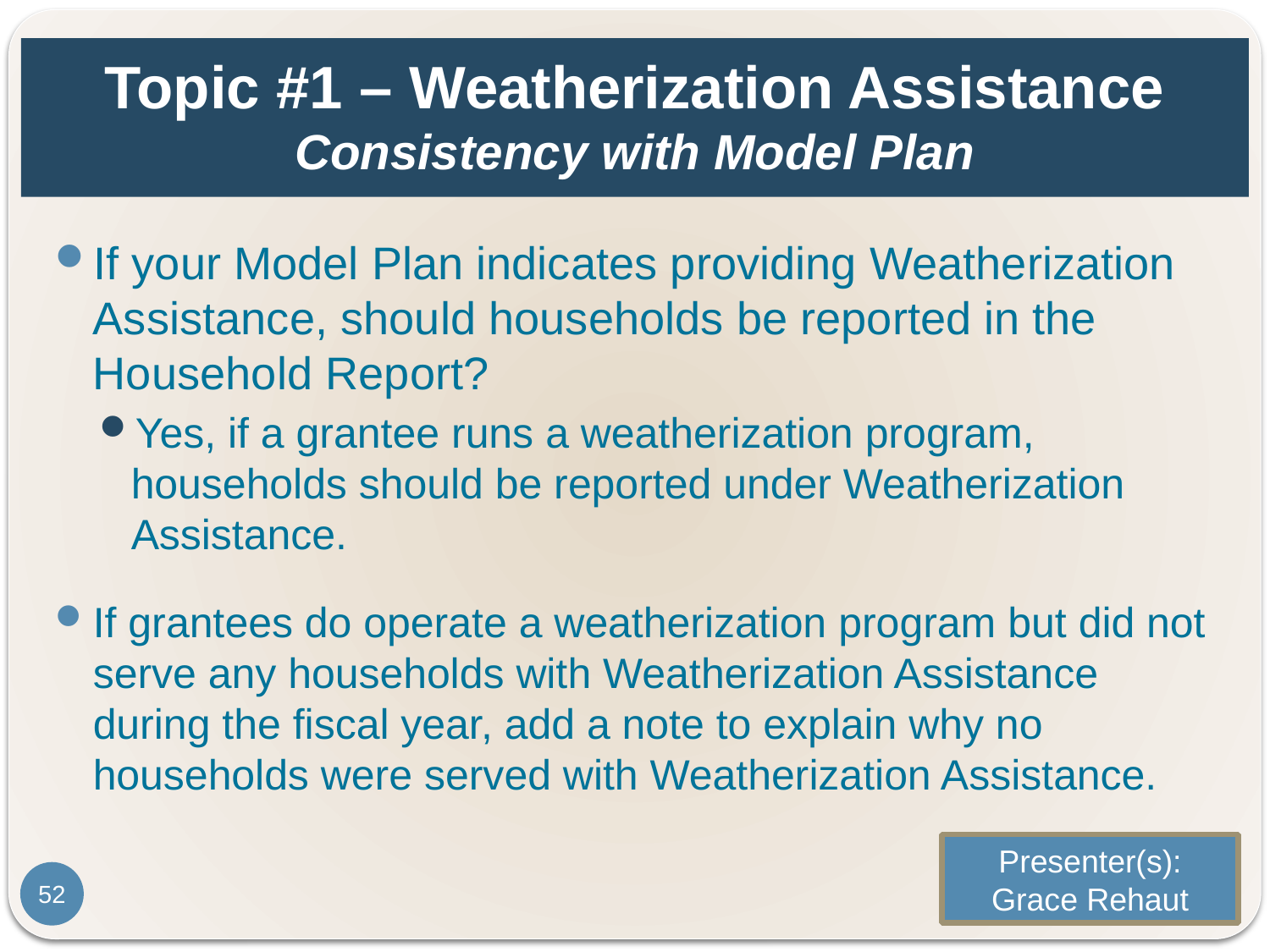

# Topic #1 – Weatherization Assistance Consistency with Model Plan
If your Model Plan indicates providing Weatherization Assistance, should households be reported in the Household Report?
Yes, if a grantee runs a weatherization program, households should be reported under Weatherization Assistance.

If grantees do operate a weatherization program but did not serve any households with Weatherization Assistance during the fiscal year, add a note to explain why no households were served with Weatherization Assistance.
Presenter(s):
Grace Rehaut
52